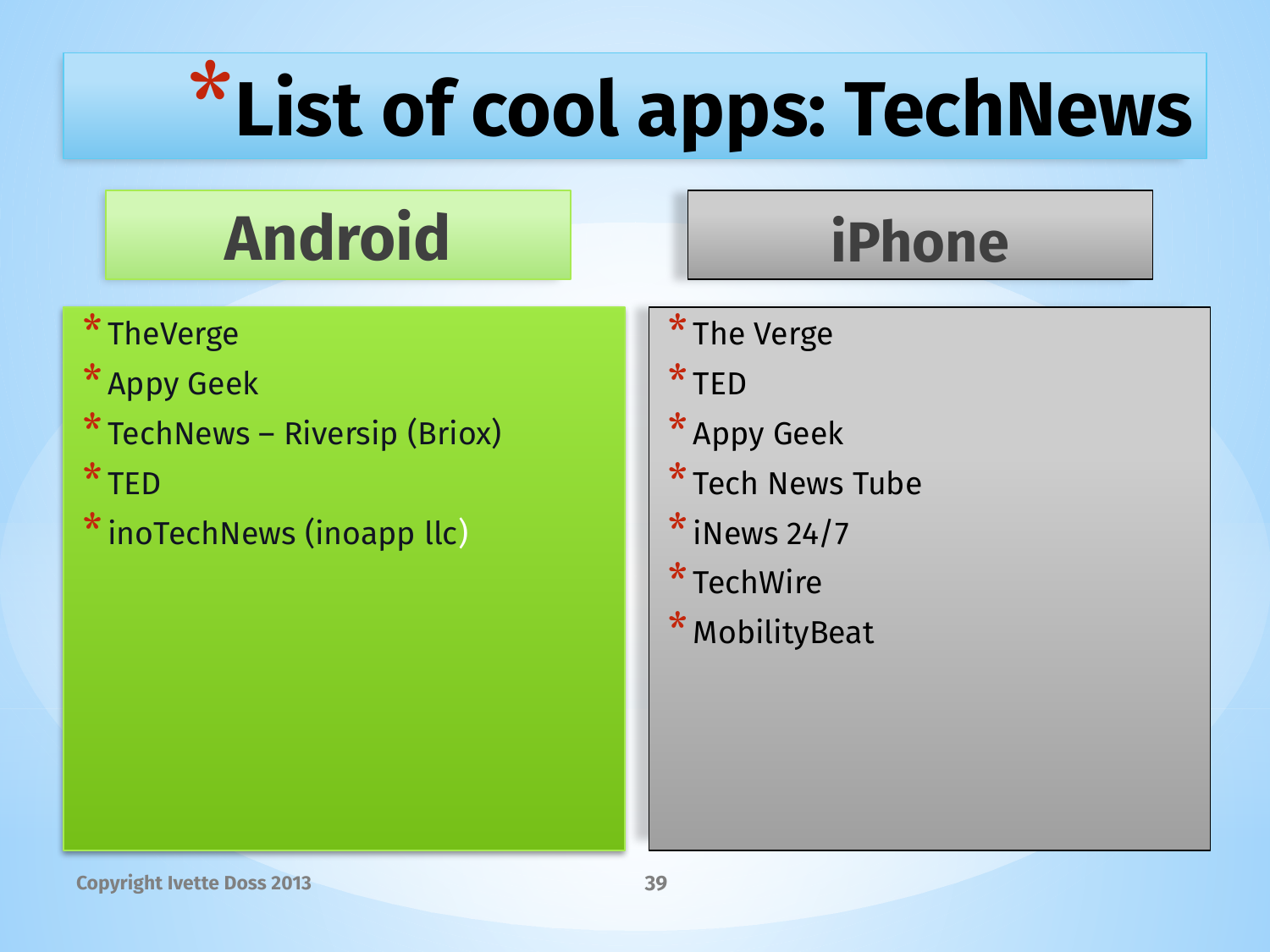

# List of cool apps: TechNews
Android
iPhone
TheVerge
Appy Geek
TechNews – Riversip (Briox)
TED
inoTechNews (inoapp llc)
The Verge
TED
Appy Geek
Tech News Tube
iNews 24/7
TechWire
MobilityBeat

Copyright Ivette Doss 2013
39